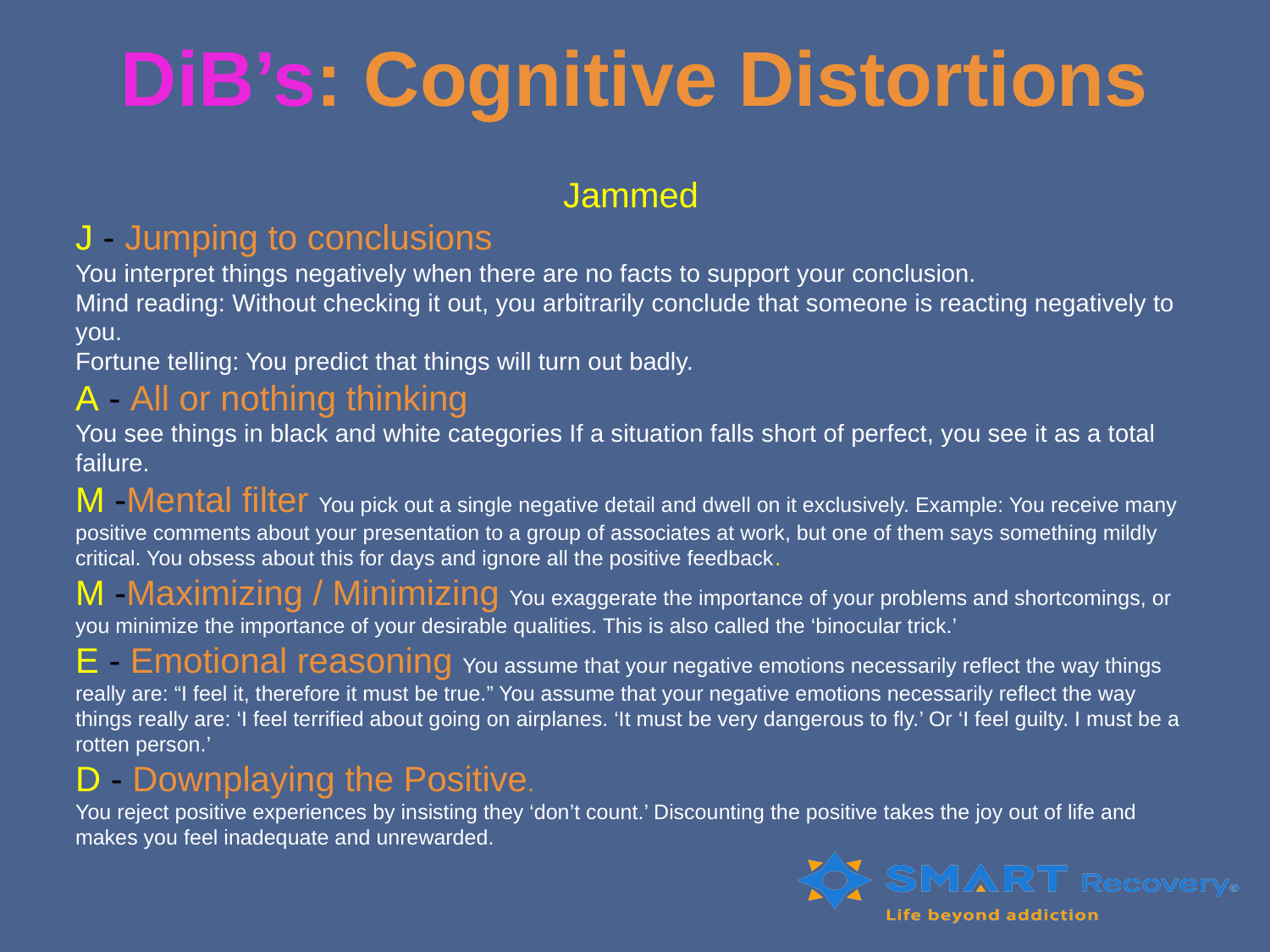

# DiB’s: Cognitive Distortions

Jammed
J - Jumping to conclusions
You interpret things negatively when there are no facts to support your conclusion.
Mind reading: Without checking it out, you arbitrarily conclude that someone is reacting negatively to you.
Fortune telling: You predict that things will turn out badly.
A - All or nothing thinking
You see things in black and white categories If a situation falls short of perfect, you see it as a total failure.
M -Mental filter You pick out a single negative detail and dwell on it exclusively. Example: You receive many positive comments about your presentation to a group of associates at work, but one of them says something mildly critical. You obsess about this for days and ignore all the positive feedback.
M -Maximizing / Minimizing You exaggerate the importance of your problems and shortcomings, or you minimize the importance of your desirable qualities. This is also called the ‘binocular trick.’
E - Emotional reasoning You assume that your negative emotions necessarily reflect the way things really are: “I feel it, therefore it must be true.” You assume that your negative emotions necessarily reflect the way things really are: ‘I feel terrified about going on airplanes. ‘It must be very dangerous to fly.’ Or ‘I feel guilty. I must be a rotten person.’
D - Downplaying the Positive.
You reject positive experiences by insisting they ‘don’t count.’ Discounting the positive takes the joy out of life and makes you feel inadequate and unrewarded.